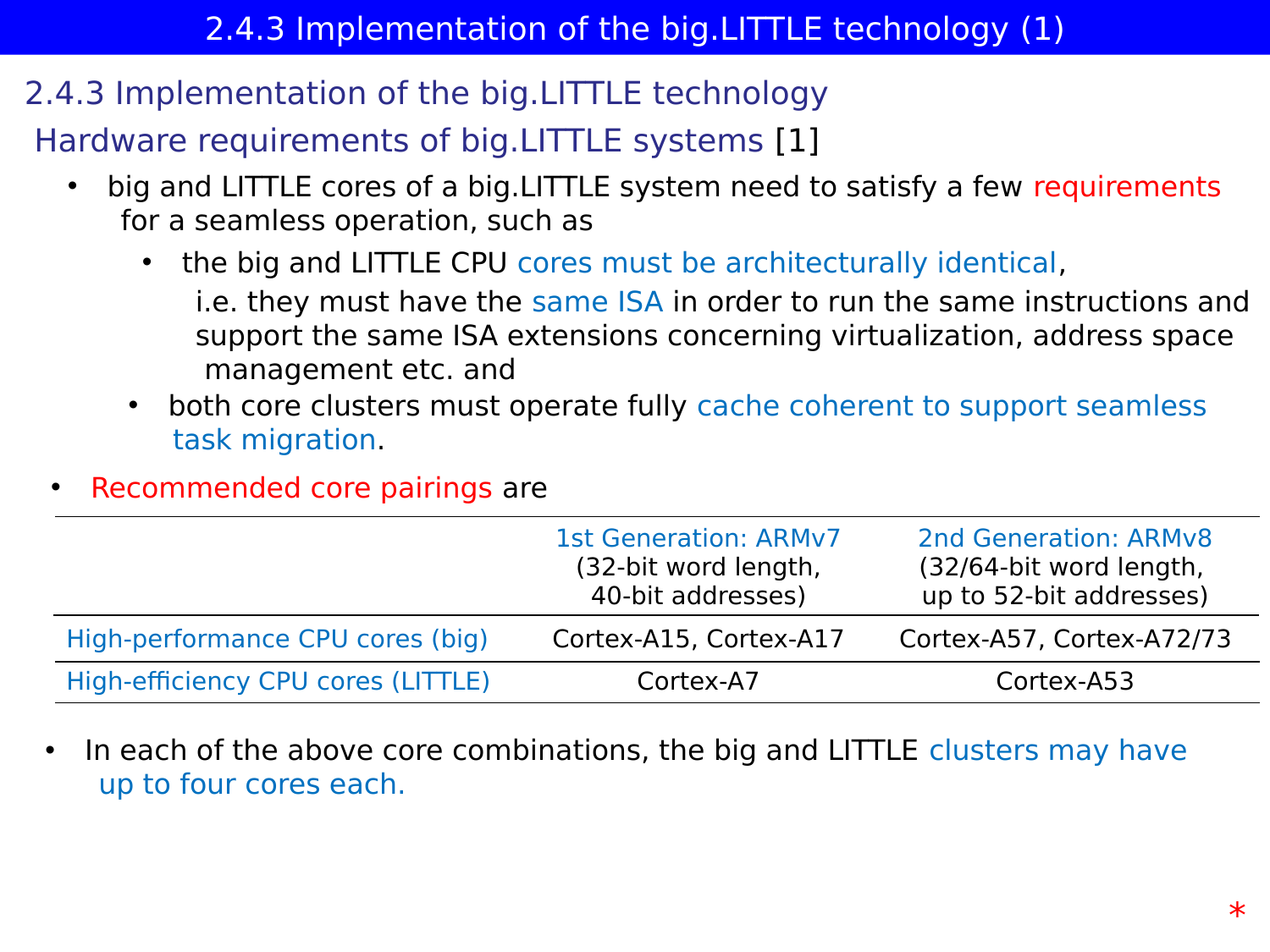

# 2.4.3 Implementation of the big.LITTLE technology (1)
2.4.3 Implementation of the big.LITTLE technology
Hardware requirements of big.LITTLE systems [1]
big and LITTLE cores of a big.LITTLE system need to satisfy a few requirements
      for a seamless operation, such as
the big and LITTLE CPU cores must be architecturally identical,
      i.e. they must have the same ISA in order to run the same instructions and
      support the same ISA extensions concerning virtualization, address space
       management etc. and
both core clusters must operate fully cache coherent to support seamless
     task migration.
Recommended core pairings are
|  | 1st Generation: ARMv7 (32-bit word length, 40-bit addresses) | 2nd Generation: ARMv8 (32/64-bit word length, up to 52-bit addresses) |
| --- | --- | --- |
| High-performance CPU cores (big) | Cortex-A15, Cortex-A17 | Cortex-A57, Cortex-A72/73 |
| High-efficiency CPU cores (LITTLE) | Cortex-A7 | Cortex-A53 |
In each of the above core combinations, the big and LITTLE clusters may have
      up to four cores each.
*